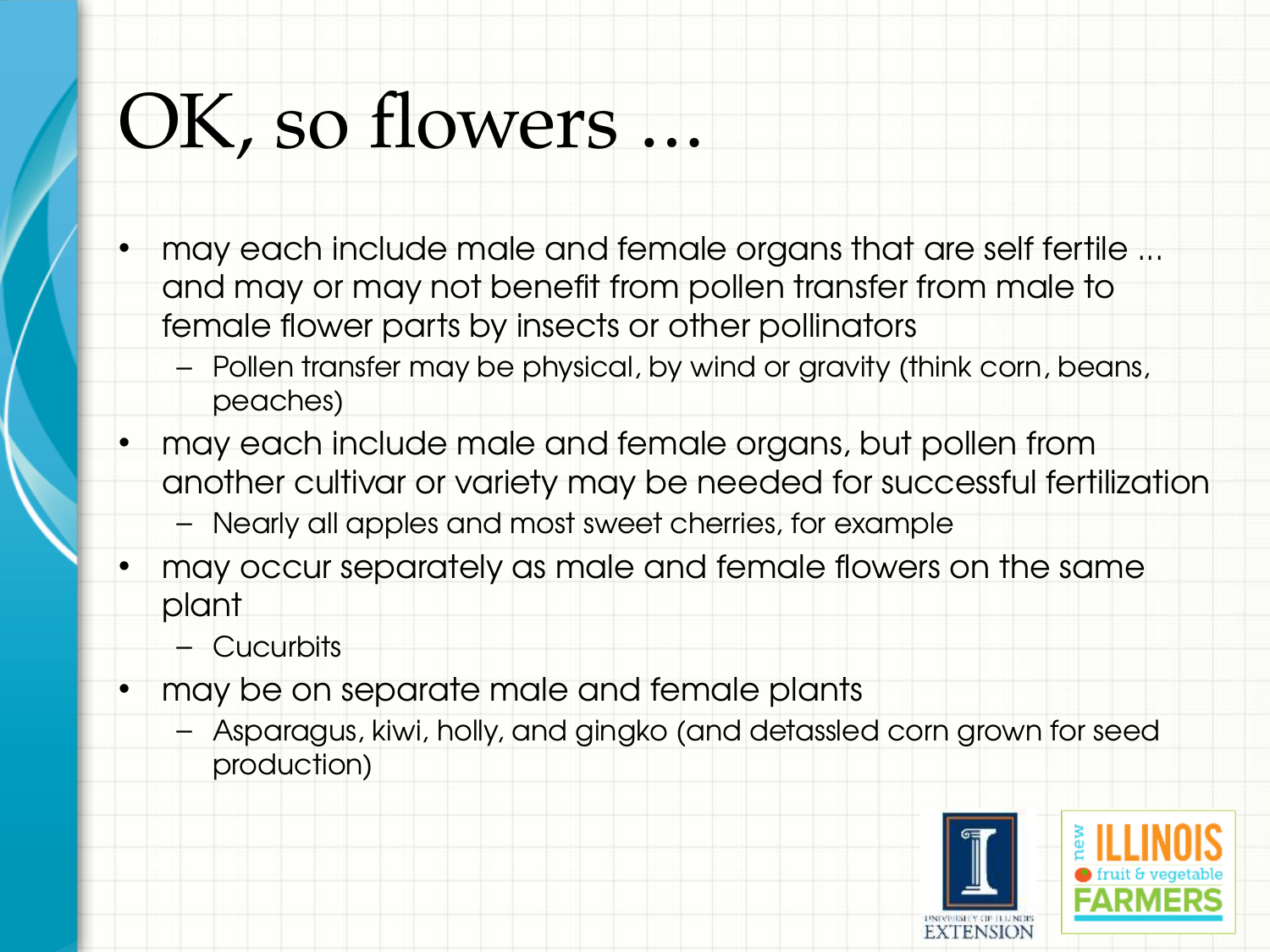

# OK, so flowers …
may each include male and female organs that are self fertile ... and may or may not benefit from pollen transfer from male to female flower parts by insects or other pollinators
Pollen transfer may be physical, by wind or gravity (think corn, beans, peaches)
may each include male and female organs, but pollen from another cultivar or variety may be needed for successful fertilization
Nearly all apples and most sweet cherries, for example
may occur separately as male and female flowers on the same plant
Cucurbits
may be on separate male and female plants
Asparagus, kiwi, holly, and gingko (and detassled corn grown for seed production)